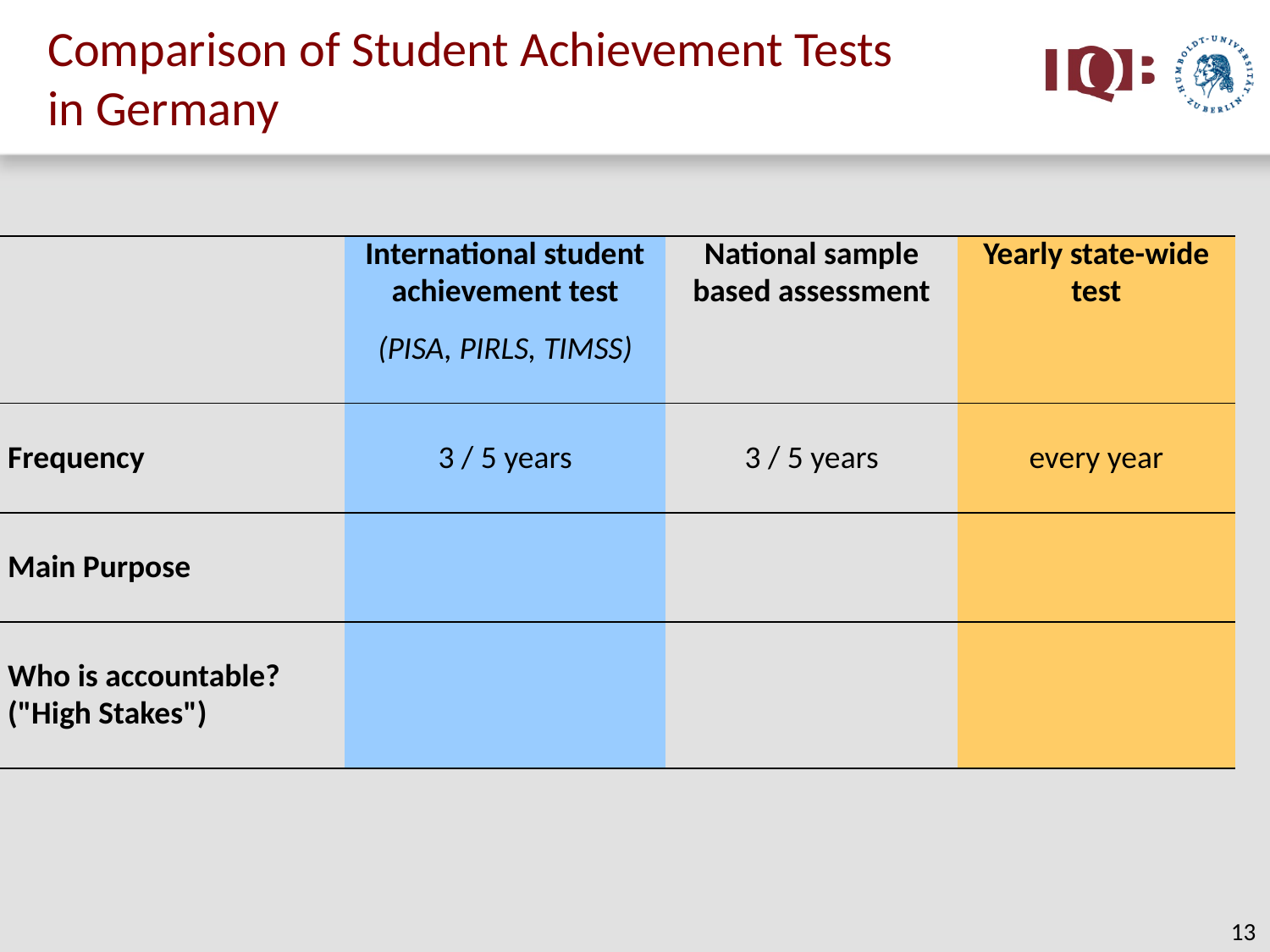

# Comparison of Student Achievement Tests in Germany
|  | International student achievement test (PISA, PIRLS, TIMSS) | National sample based assessment | Yearly state-wide test |
| --- | --- | --- | --- |
| Frequency | 3 / 5 years | 3 / 5 years | every year |
| Main Purpose |  |  |  |
| Who is accountable? ("High Stakes") |  |  |  |
13